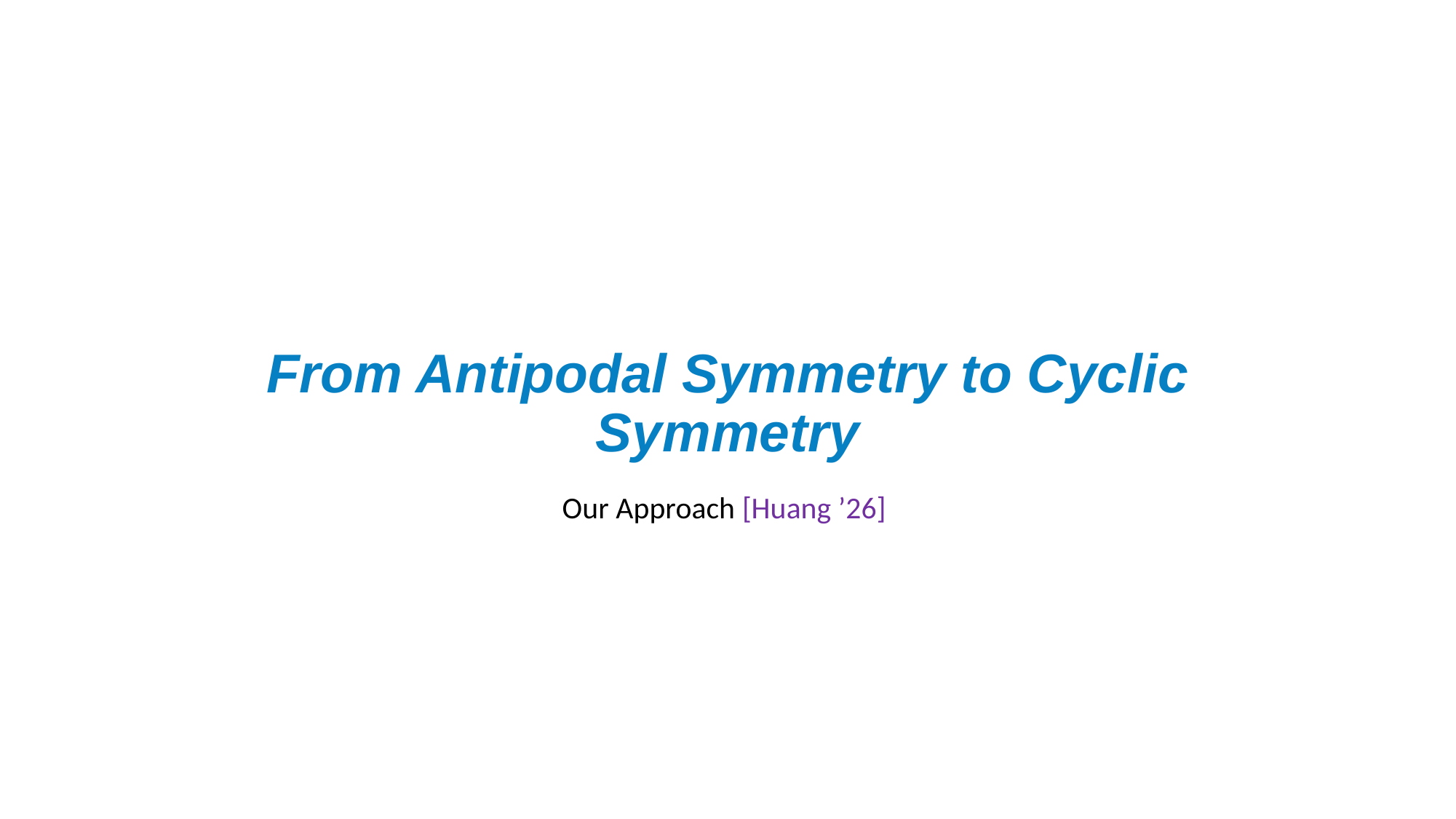

From Antipodal Symmetry to Cyclic Symmetry
Our Approach [Huang ’26]